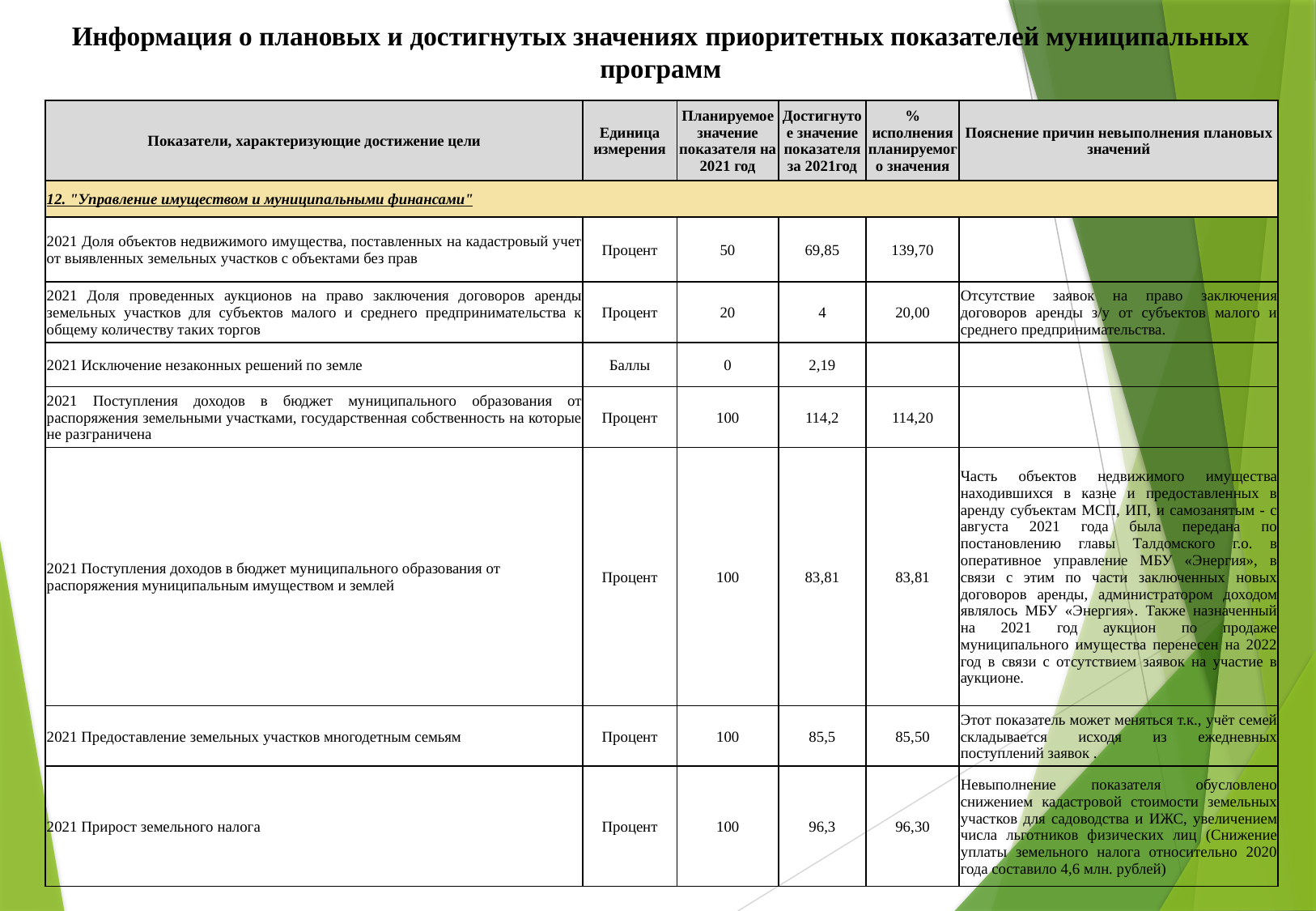

Информация о плановых и достигнутых значениях приоритетных показателей муниципальных программ
| Показатели, характеризующие достижение цели | Единица измерения | Планируемое значение показателя на 2021 год | Достигнутое значение показателя за 2021год | % исполнения планируемого значения | Пояснение причин невыполнения плановых значений |
| --- | --- | --- | --- | --- | --- |
| 12. "Управление имуществом и муниципальными финансами" |  |  |  |  |  |
| 2021 Доля объектов недвижимого имущества, поставленных на кадастровый учет от выявленных земельных участков с объектами без прав | Процент | 50 | 69,85 | 139,70 |  |
| 2021 Доля проведенных аукционов на право заключения договоров аренды земельных участков для субъектов малого и среднего предпринимательства к общему количеству таких торгов | Процент | 20 | 4 | 20,00 | Отсутствие заявок на право заключения договоров аренды з/у от субъектов малого и среднего предпринимательства. |
| 2021 Исключение незаконных решений по земле | Баллы | 0 | 2,19 |  |  |
| 2021 Поступления доходов в бюджет муниципального образования от распоряжения земельными участками, государственная собственность на которые не разграничена | Процент | 100 | 114,2 | 114,20 |  |
| 2021 Поступления доходов в бюджет муниципального образования от распоряжения муниципальным имуществом и землей | Процент | 100 | 83,81 | 83,81 | Часть объектов недвижимого имущества находившихся в казне и предоставленных в аренду субъектам МСП, ИП, и самозанятым - с августа 2021 года была передана по постановлению главы Талдомского г.о. в оперативное управление МБУ «Энергия», в связи с этим по части заключенных новых договоров аренды, администратором доходом являлось МБУ «Энергия». Также назначенный на 2021 год аукцион по продаже муниципального имущества перенесен на 2022 год в связи с отсутствием заявок на участие в аукционе. |
| 2021 Предоставление земельных участков многодетным семьям | Процент | 100 | 85,5 | 85,50 | Этот показатель может меняться т.к., учёт семей складывается исходя из ежедневных поступлений заявок . |
| 2021 Прирост земельного налога | Процент | 100 | 96,3 | 96,30 | Невыполнение показателя обусловлено снижением кадастровой стоимости земельных участков для садоводства и ИЖС, увеличением числа льготников физических лиц (Снижение уплаты земельного налога относительно 2020 года составило 4,6 млн. рублей) |